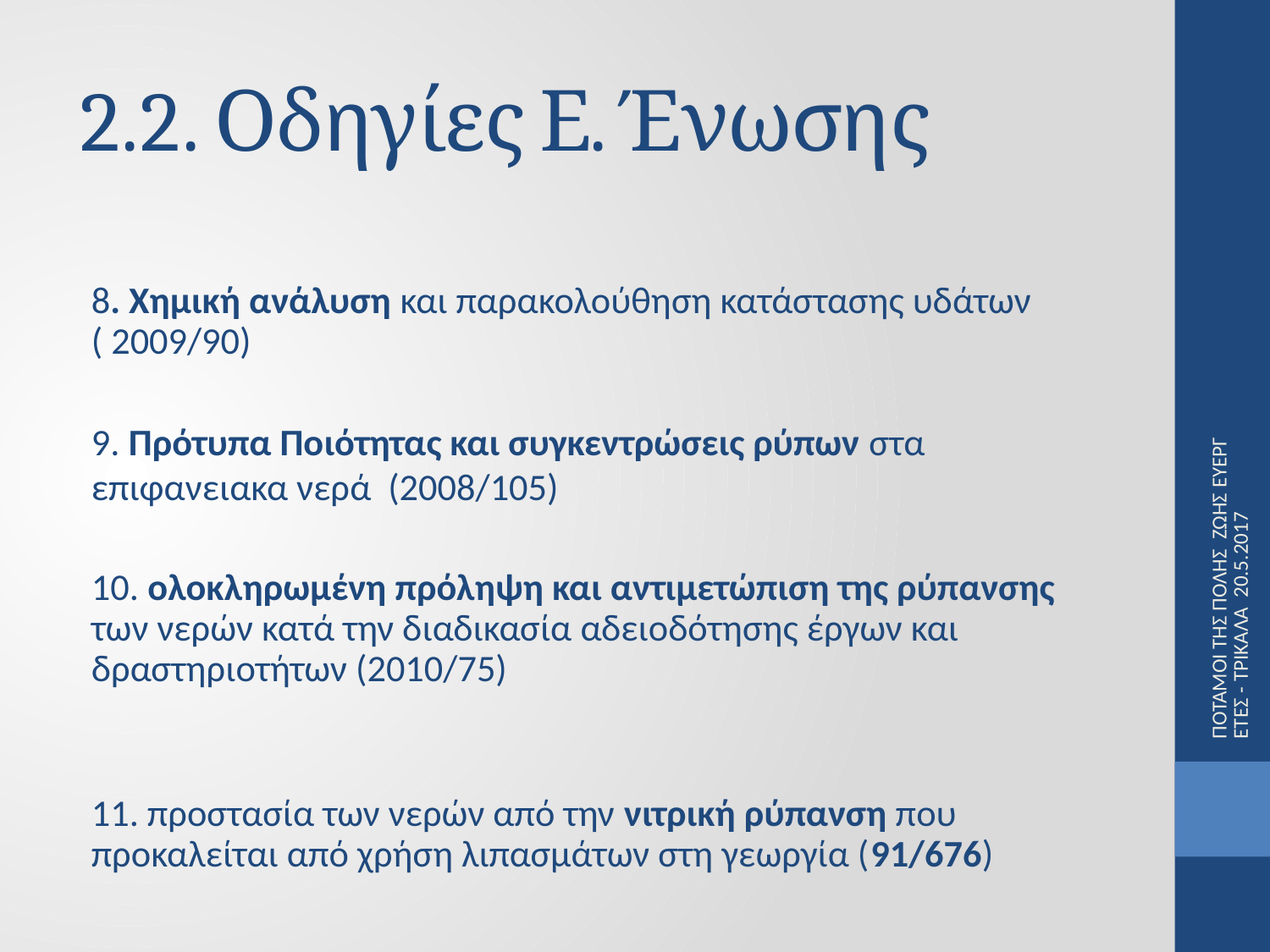

# 2.2. Οδηγίες Ε. Ένωσης

8. Χημική ανάλυση και παρακολούθηση κατάστασης υδάτων ( 2009/90)

9. Πρότυπα Ποιότητας και συγκεντρώσεις ρύπων στα επιφανειακα νερά  (2008/105)

10. ολοκληρωμένη πρόληψη και αντιμετώπιση της ρύπανσης των νερών κατά την διαδικασία αδειοδότησης έργων και δραστηριοτήτων (2010/75)

11. προστασία των νερών από την νιτρική ρύπανση που προκαλείται από χρήση λιπασμάτων στη γεωργία (91/676)

ΠΟΤΑΜΟΙ ΤΗΣ ΠΟΛΗΣ  ΖΩΗΣ ΕΥΕΡΓΕΤΕΣ - ΤΡΙΚΑΛΑ  20.5.2017